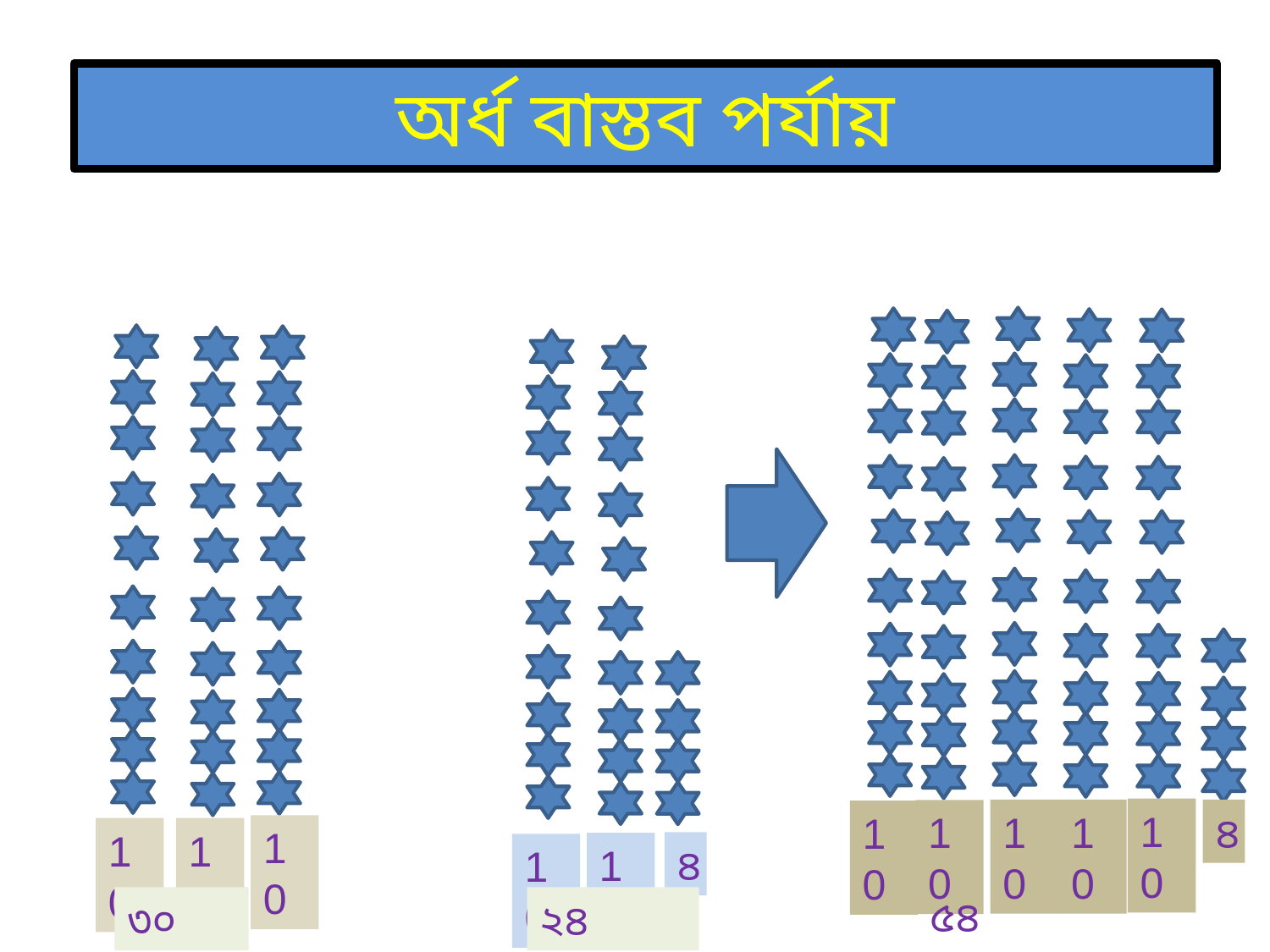

অর্ধ বাস্তব পর্যায়

10
৪
10
10
10
10
10
10
10
৪
10
10
৫৪
৩০
২৪